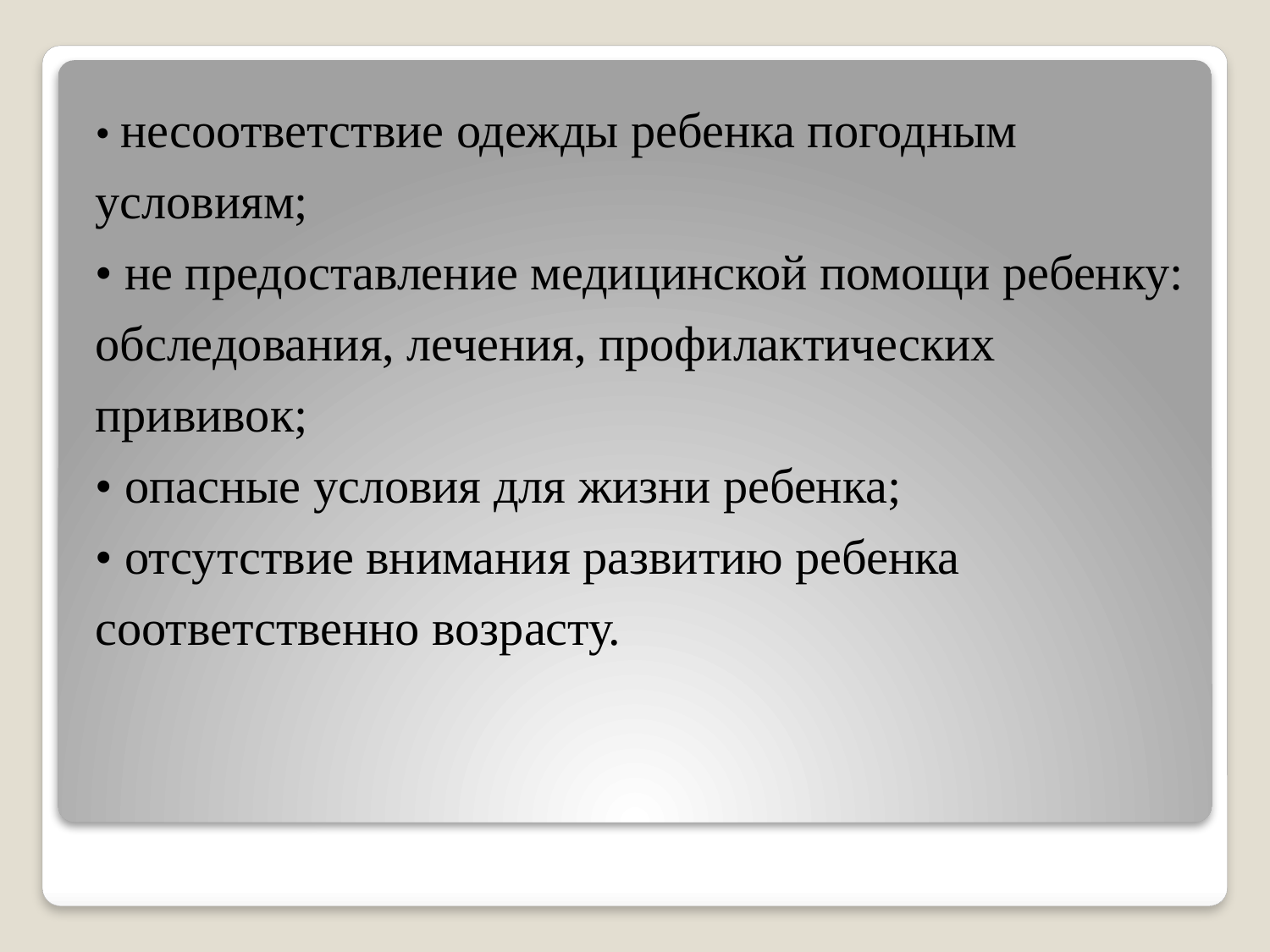

• несоответствие одежды ребенка погодным условиям;
• не предоставление медицинской помощи ребенку: обследования, лечения, профилактических прививок;
• опасные условия для жизни ребенка;
• отсутствие внимания развитию ребенка соответственно возрасту.